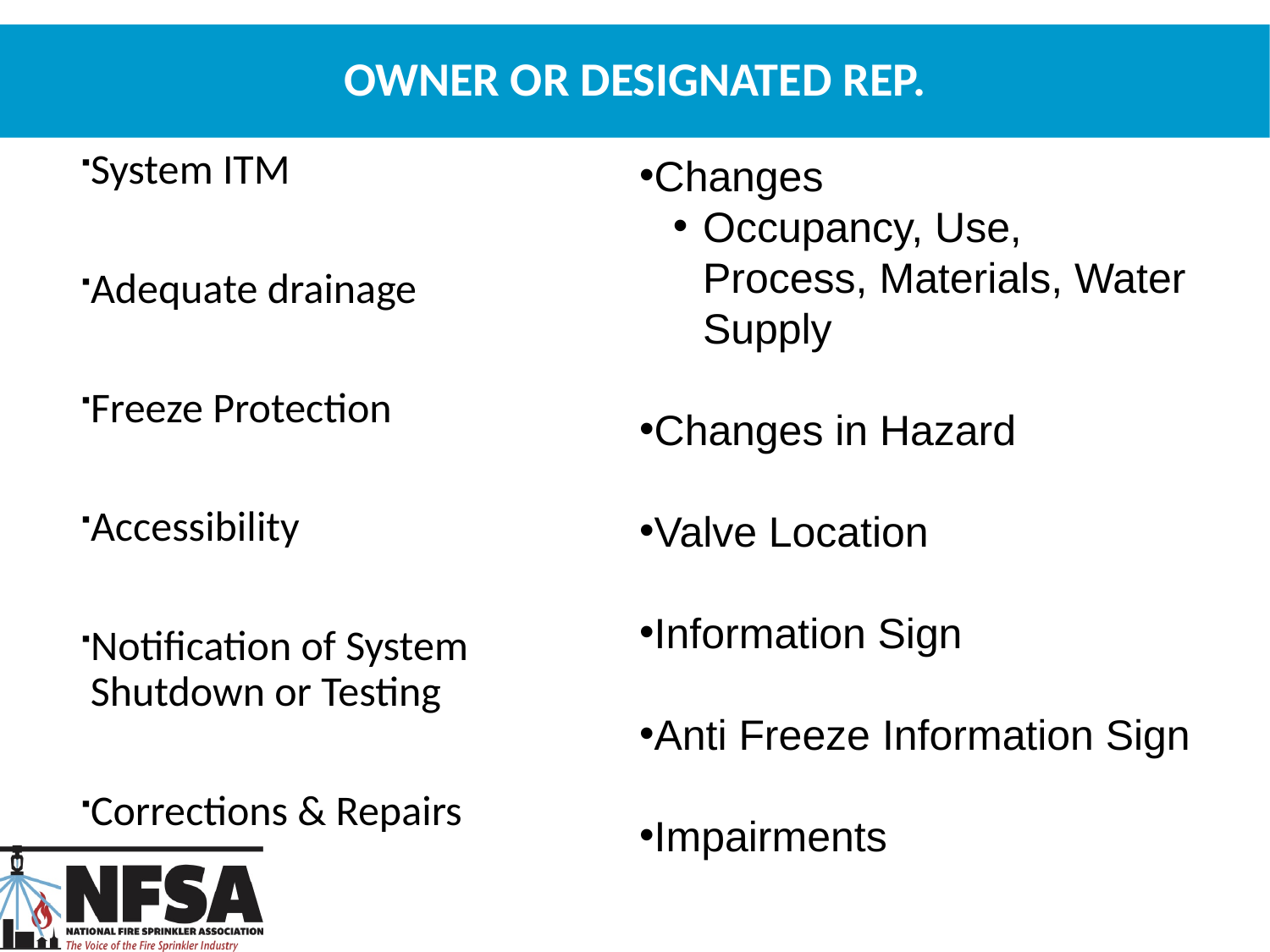

# Owner or Designated Rep.
System ITM

Adequate drainage

Freeze Protection

Accessibility

Notification of System Shutdown or Testing

Corrections & Repairs
Changes
Occupancy, Use, Process, Materials, Water Supply

Changes in Hazard

Valve Location

Information Sign

Anti Freeze Information Sign

Impairments